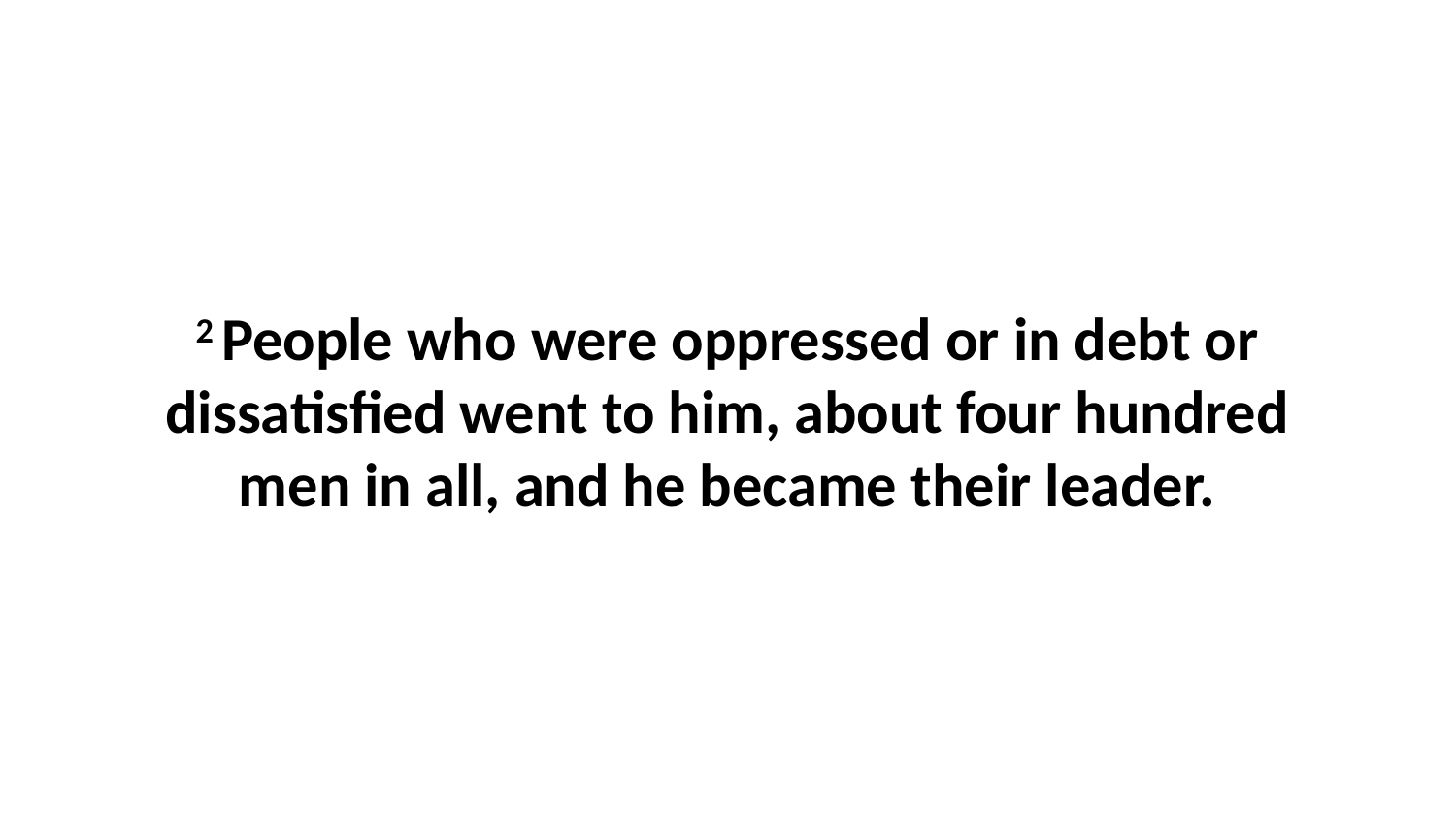

2 People who were oppressed or in debt or dissatisfied went to him, about four hundred men in all, and he became their leader.